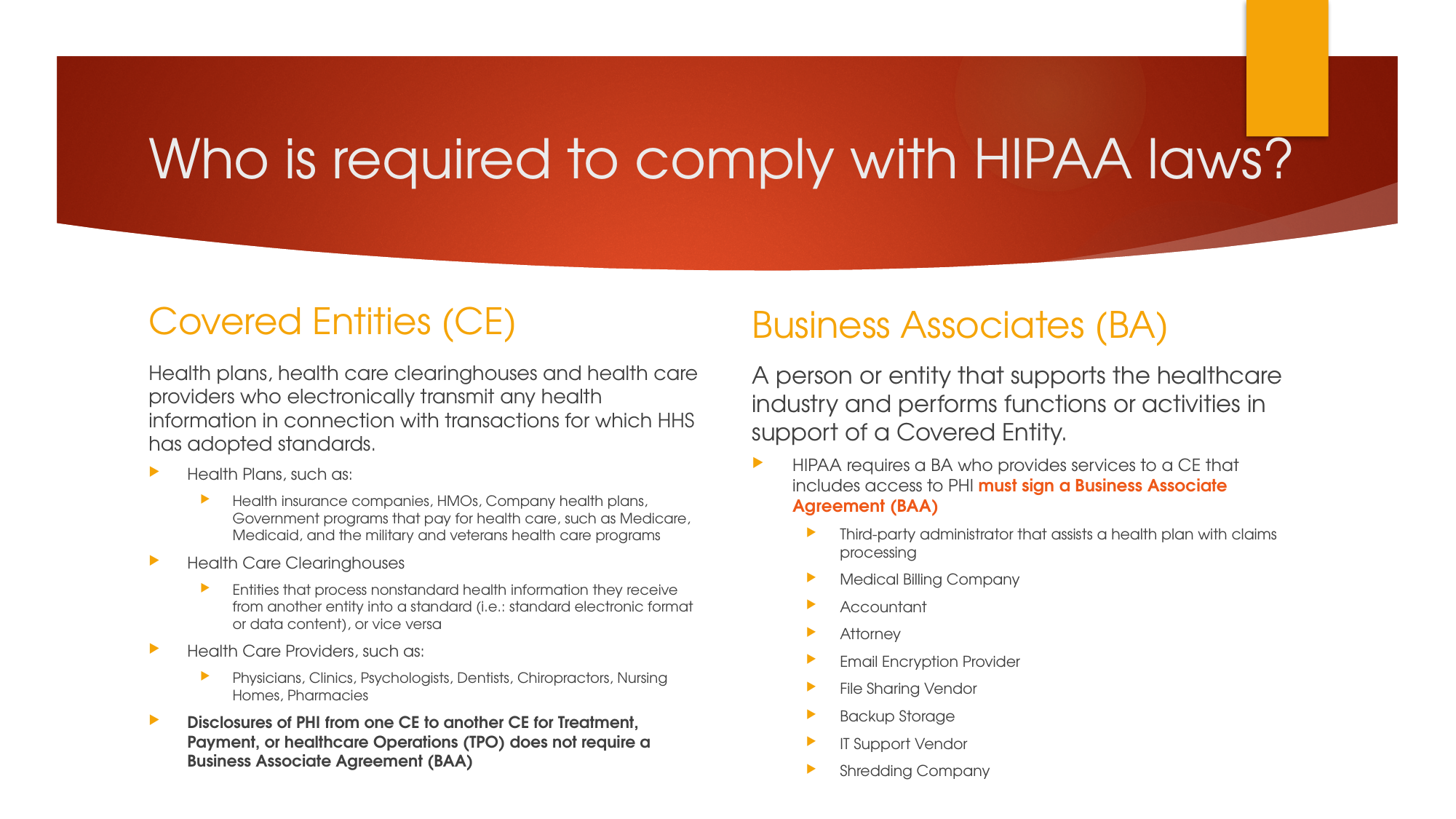

# Who is required to comply with HIPAA laws?
Covered Entities (CE)
Business Associates (BA)
Health plans, health care clearinghouses and health care providers who electronically transmit any health information in connection with transactions for which HHS has adopted standards.
Health Plans, such as:
Health insurance companies, HMOs, Company health plans, Government programs that pay for health care, such as Medicare, Medicaid, and the military and veterans health care programs
Health Care Clearinghouses
Entities that process nonstandard health information they receive from another entity into a standard (i.e.: standard electronic format or data content), or vice versa
Health Care Providers, such as:
Physicians, Clinics, Psychologists, Dentists, Chiropractors, Nursing Homes, Pharmacies
Disclosures of PHI from one CE to another CE for Treatment, Payment, or healthcare Operations (TPO) does not require a Business Associate Agreement (BAA)

A person or entity that supports the healthcare industry and performs functions or activities in support of a Covered Entity.
HIPAA requires a BA who provides services to a CE that includes access to PHI must sign a Business Associate Agreement (BAA)
Third-party administrator that assists a health plan with claims processing
Medical Billing Company
Accountant
Attorney
Email Encryption Provider
File Sharing Vendor
Backup Storage
IT Support Vendor
Shredding Company